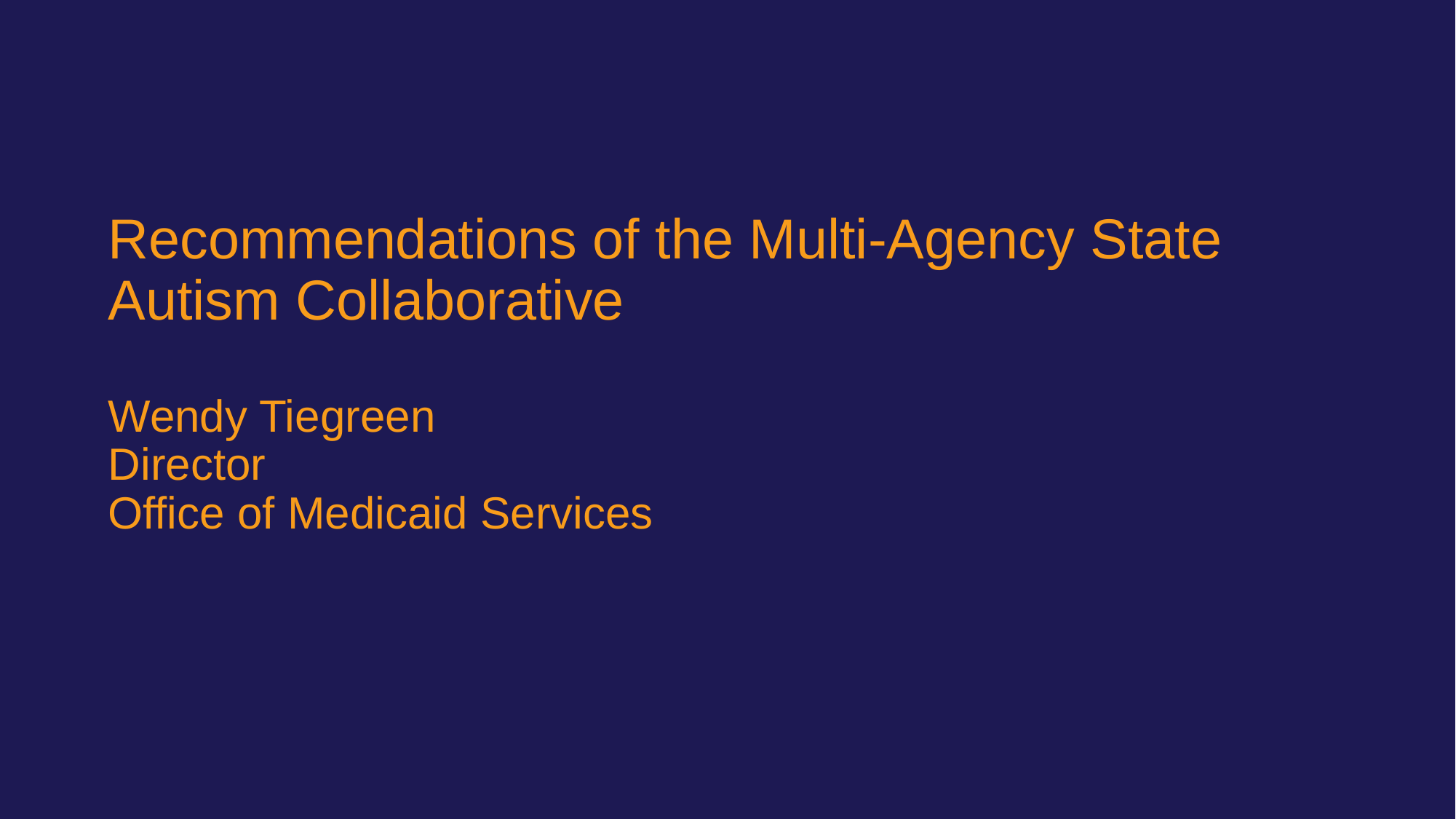

Recommendations of the Multi-Agency State Autism Collaborative
Wendy Tiegreen
Director
Office of Medicaid Services